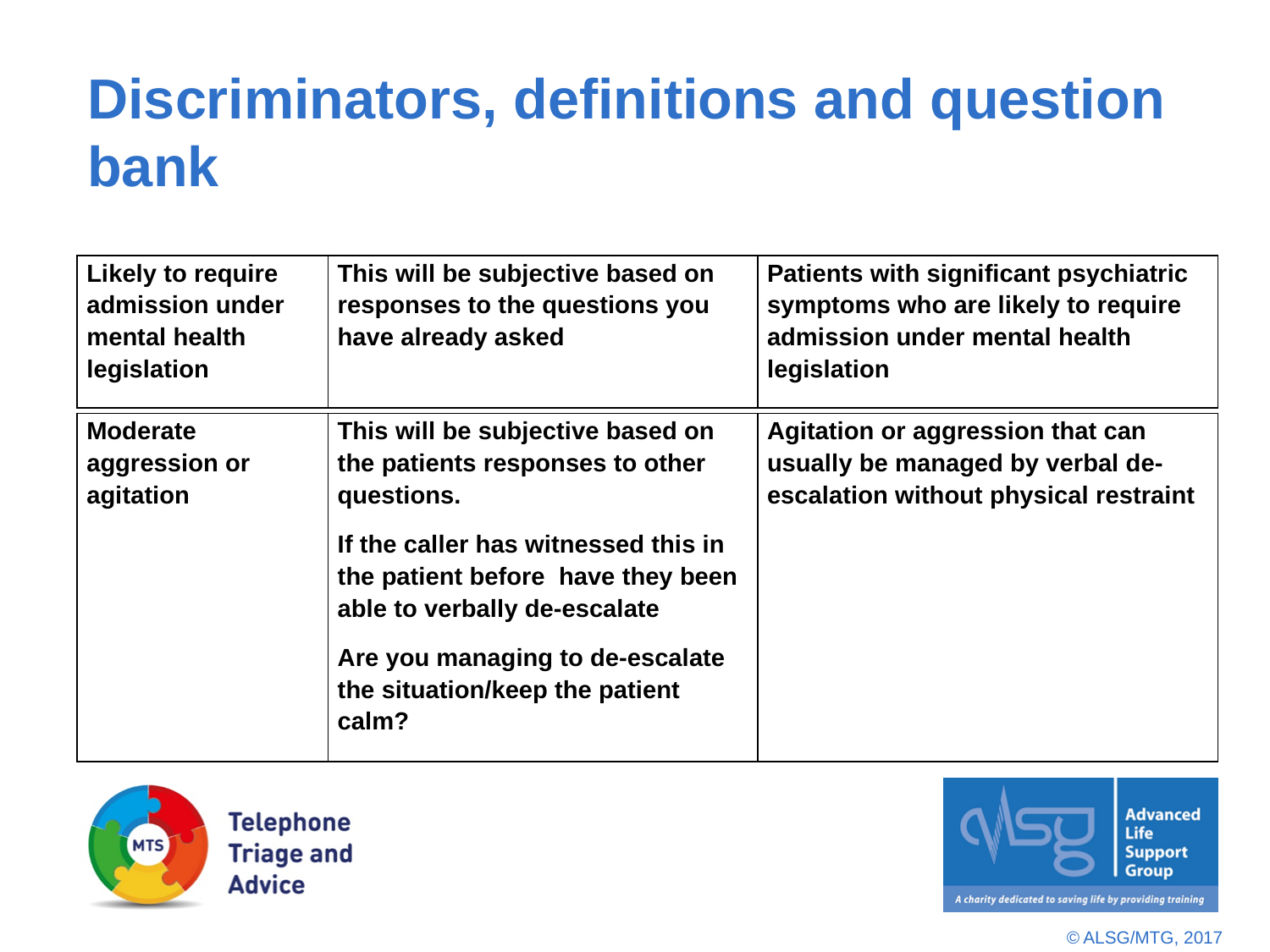

# Discriminators, definitions and question bank
| Likely to require admission under mental health legislation | This will be subjective based on responses to the questions you have already asked | Patients with significant psychiatric symptoms who are likely to require admission under mental health legislation |
| --- | --- | --- |
| Moderate aggression or agitation | This will be subjective based on the patients responses to other questions. If the caller has witnessed this in the patient before have they been able to verbally de-escalate Are you managing to de-escalate the situation/keep the patient calm? | Agitation or aggression that can usually be managed by verbal de-escalation without physical restraint |
| --- | --- | --- |